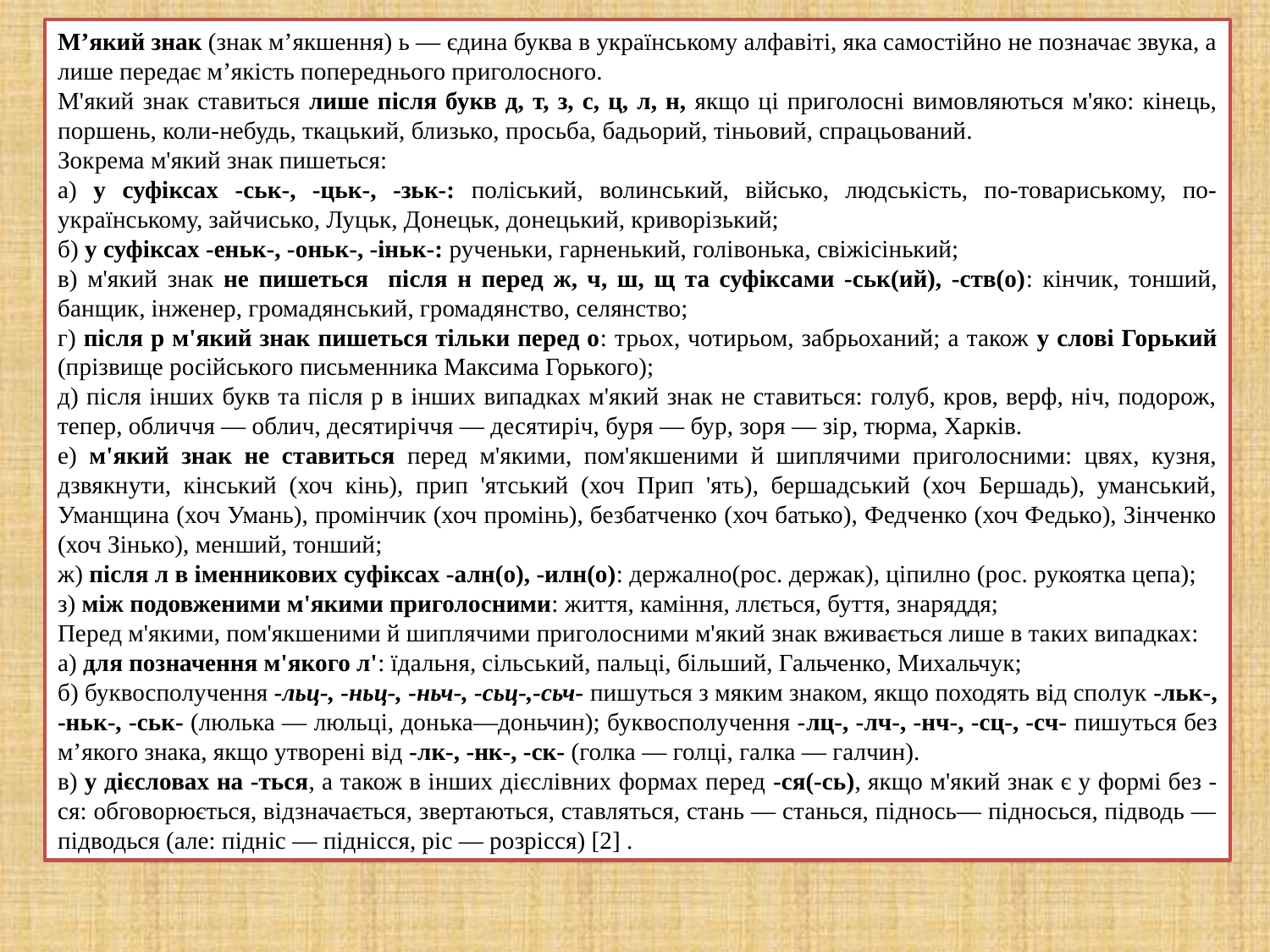

М’який знак (знак м’якшення) ь — єдина буква в українському алфавіті, яка самостійно не позначає звука, а лише передає м’якість попереднього приголосного.
М'який знак ставиться лише після букв д, т, з, с, ц, л, н, якщо ці приголосні вимовляються м'яко: кінець, поршень, коли-небудь, ткацький, близько, просьба, бадьорий, тіньовий, спрацьований.
Зокрема м'який знак пишеться:
а) у суфіксах -ськ-, -цьк-, -зьк-: поліський, волинський, військо, людськість, по-товариському, по-українському, зайчисько, Луцьк, Донецьк, донецький, криворізький;
б) у суфіксах -еньк-, -оньк-, -іньк-: рученьки, гарненький, голівонька, свіжісінький;
в) м'який знак не пишеться  після н перед ж, ч, ш, щ та суфіксами -ськ(ий), -ств(о): кінчик, тонший, банщик, інженер, громадянський, громадянство, селянство;
г) після р м'який знак пишеться тільки перед о: трьох, чотирьом, забрьоханий; а також у слові Горький (прізвище російського письменника Максима Горького);
д) після інших букв та після р в інших випадках м'який знак не ставиться: голуб, кров, верф, ніч, подорож, тепер, обличчя — облич, десятиріччя — десятиріч, буря — бур, зоря — зір, тюрма, Харків.
е) м'який знак не ставиться перед м'якими, пом'якшеними й шиплячими приголосними: цвях, кузня, дзвякнути, кінський (хоч кінь), прип 'ятський (хоч Прип 'ять), бершадський (хоч Бершадь), уманський, Уманщина (хоч Умань), промінчик (хоч промінь), безбатченко (хоч батько), Федченко (хоч Федько), Зінченко (хоч Зінько), менший, тонший;
ж) після л в іменникових суфіксах -алн(о), -илн(о): держално(рос. держак), ціпилно (рос. рукоятка цепа);
з) між подовженими м'якими приголосними: життя, каміння, ллється, буття, знаряддя;
Перед м'якими, пом'якшеними й шиплячими приголосними м'який знак вживається лише в таких випадках:
а) для позначення м'якого л': їдальня, сільський, пальці, біль­ший, Гальченко, Михальчук;
б) буквосполучення -льц-, -ньц-, -ньч-, -сьц-,-сьч- пишуться з мяким знаком, якщо походять від сполук -льк-, -ньк-, -ськ- (люлька — люльці, донька—доньчин); буквосполучення -лц-, -лч-, -нч-, -сц-, -сч- пишуться без м’якого знака, якщо утворені від -лк-, -нк-, -ск- (голка — голці, галка — галчин).
в) у дієсловах на -ться, а також в інших дієслівних формах перед -ся(-сь), якщо м'який знак є у формі без -ся: обговорюється, відзначається, звертаються, ставляться, стань — станься, піднось— підносься, підводь — підводься (але: підніс — піднісся, ріс — розрісся) [2] .